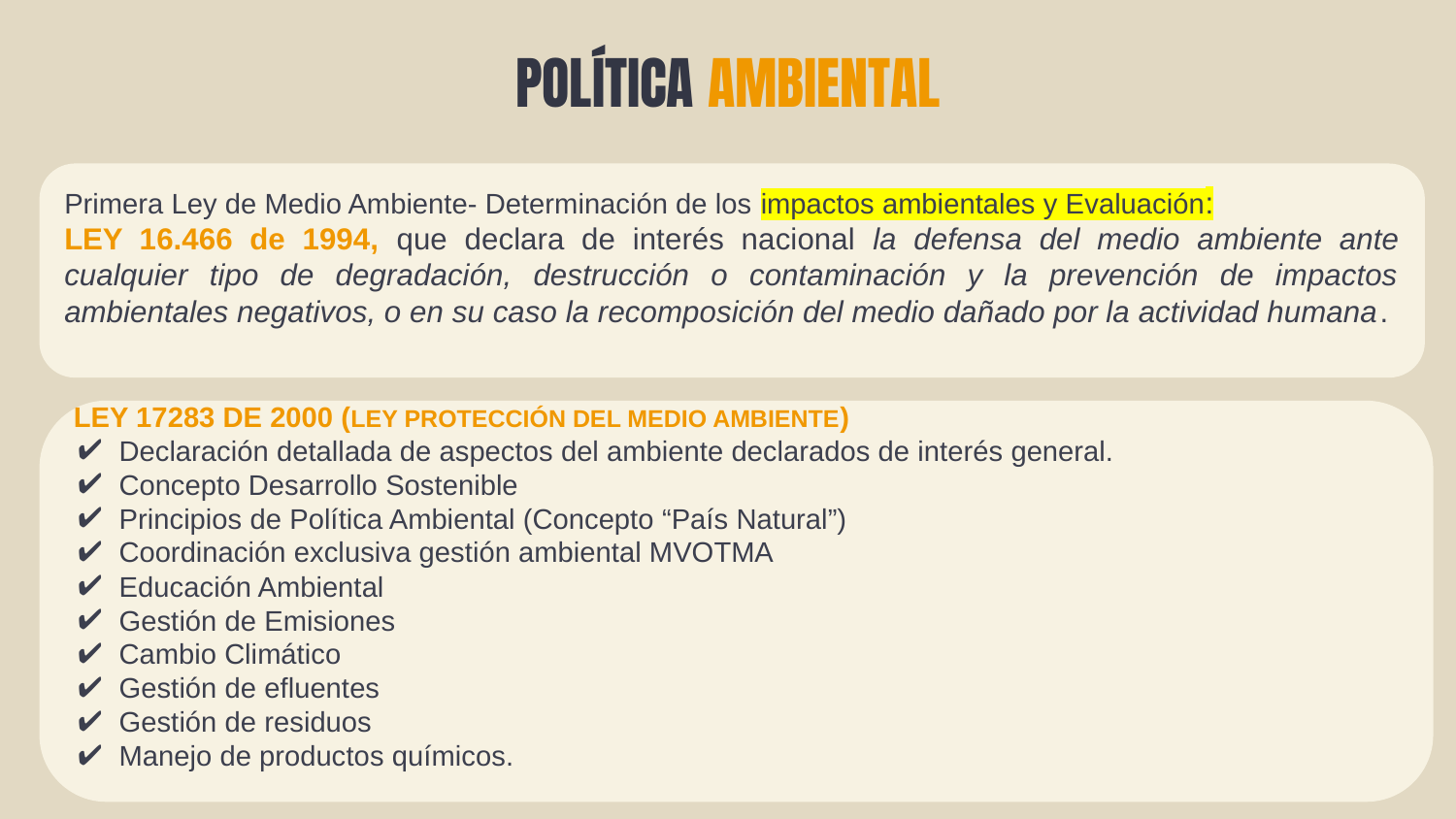

# POLÍTICA AMBIENTAL
Primera Ley de Medio Ambiente- Determinación de los impactos ambientales y Evaluación:
LEY 16.466 de 1994, que declara de interés nacional la defensa del medio ambiente ante cualquier tipo de degradación, destrucción o contaminación y la prevención de impactos ambientales negativos, o en su caso la recomposición del medio dañado por la actividad humana.

LEY 17283 DE 2000 (LEY PROTECCIÓN DEL MEDIO AMBIENTE)
Declaración detallada de aspectos del ambiente declarados de interés general.
Concepto Desarrollo Sostenible
Principios de Política Ambiental (Concepto “País Natural”)
Coordinación exclusiva gestión ambiental MVOTMA
Educación Ambiental
Gestión de Emisiones
Cambio Climático
Gestión de efluentes
Gestión de residuos
Manejo de productos químicos.